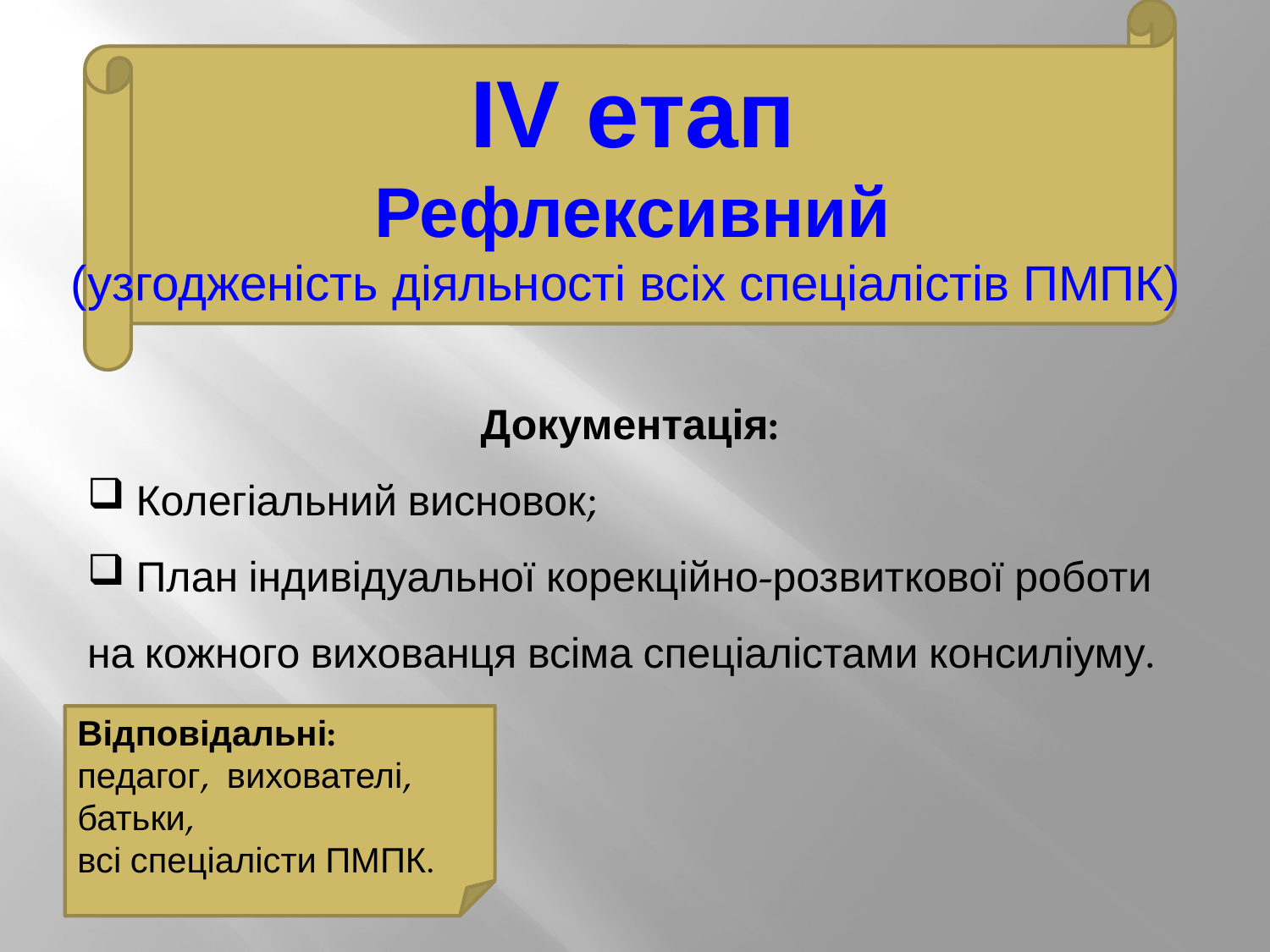

ІV етап
Рефлексивний
(узгодженість діяльності всіх спеціалістів ПМПК)
Документація:
 Колегіальний висновок;
 План індивідуальної корекційно-розвиткової роботи на кожного вихованця всіма спеціалістами консиліуму.

Відповідальні:
педагог,  вихователі,
батьки,
всі спеціалісти ПМПК.